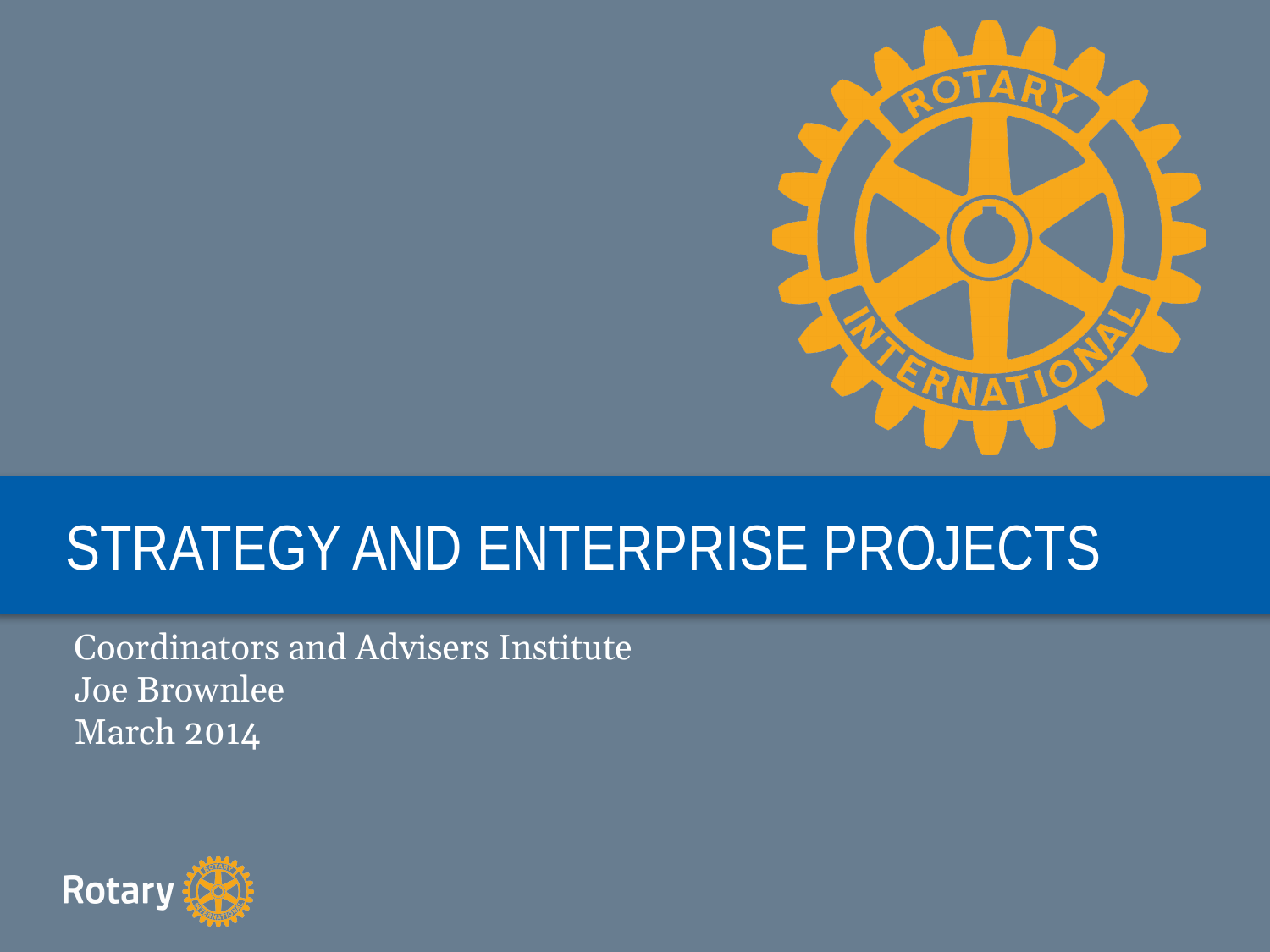

# STRATEGY AND ENTERPRISE PROJECTS
Coordinators and Advisers Institute
Joe Brownlee
March 2014